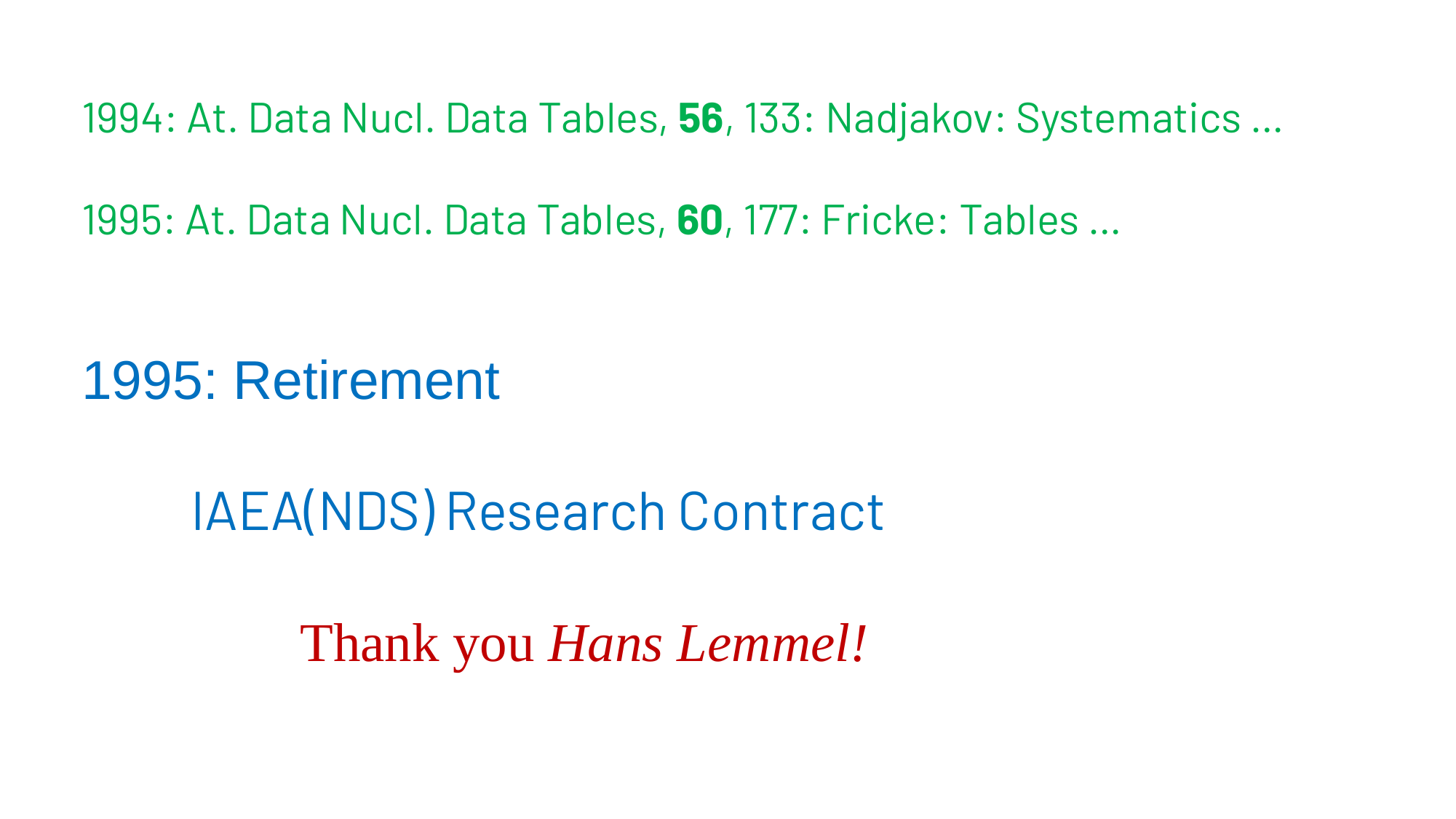

1994: At. Data Nucl. Data Tables, 56, 133: Nadjakov: Systematics …

1995: At. Data Nucl. Data Tables, 60, 177: Fricke: Tables …

1995: Retirement

	IAEA(NDS) Research Contract

		Thank you Hans Lemmel!